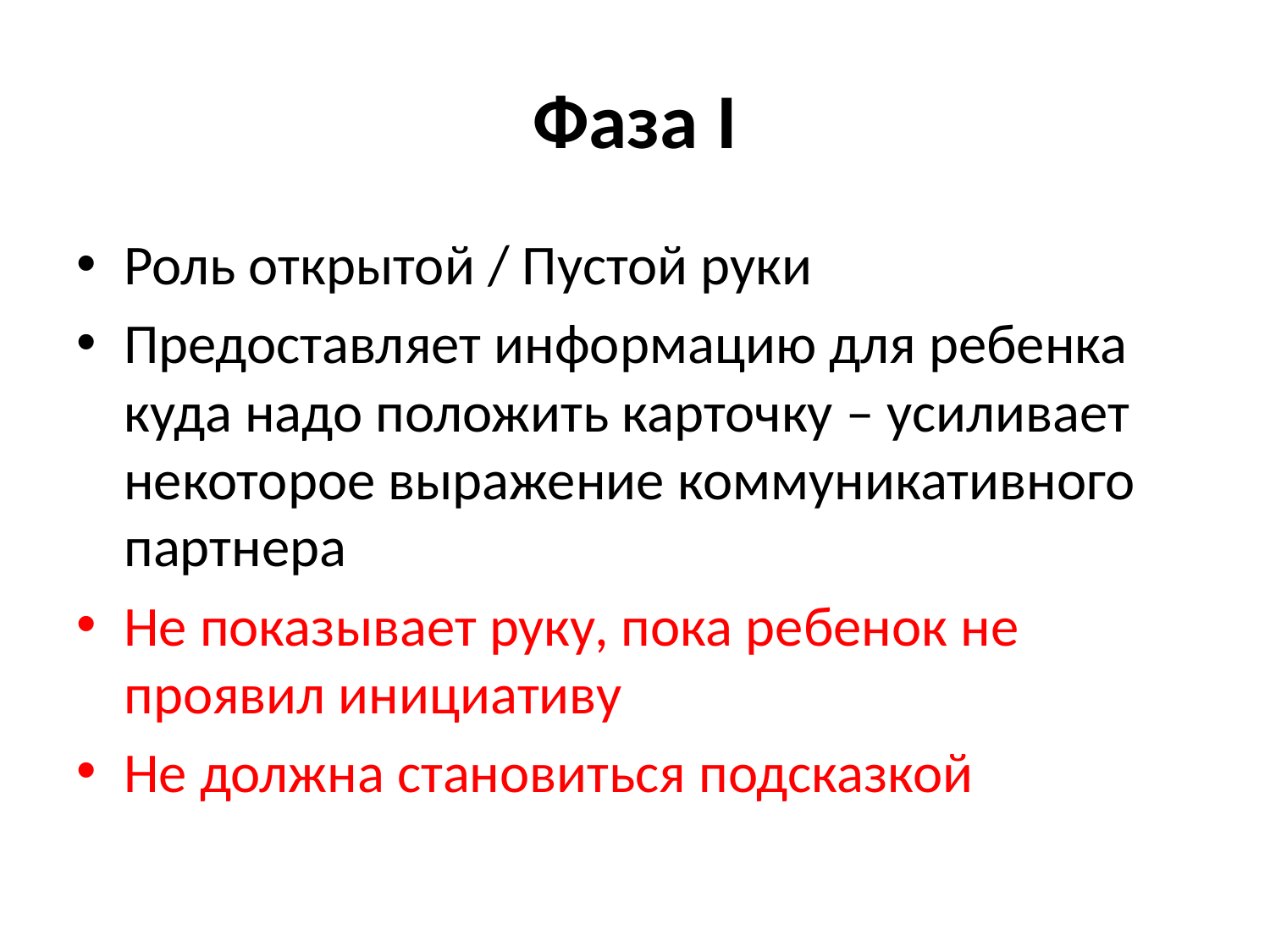

# Фаза I
Роль открытой / Пустой руки
Предоставляет информацию для ребенка куда надо положить карточку – усиливает некоторое выражение коммуникативного партнера
Не показывает руку, пока ребенок не проявил инициативу
Не должна становиться подсказкой